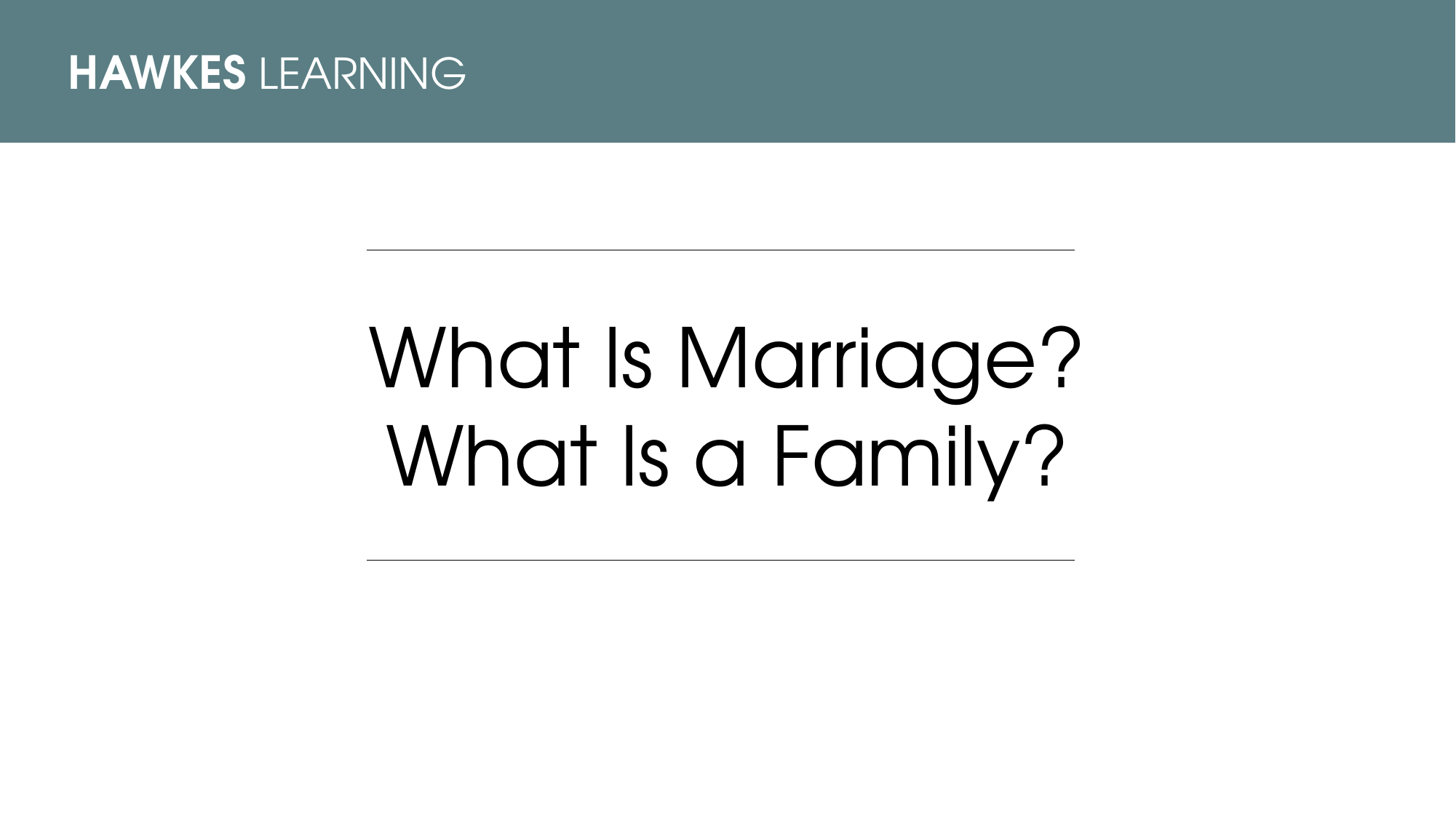

HAWKES LEARNING
What Is Marriage?
What Is a Family?